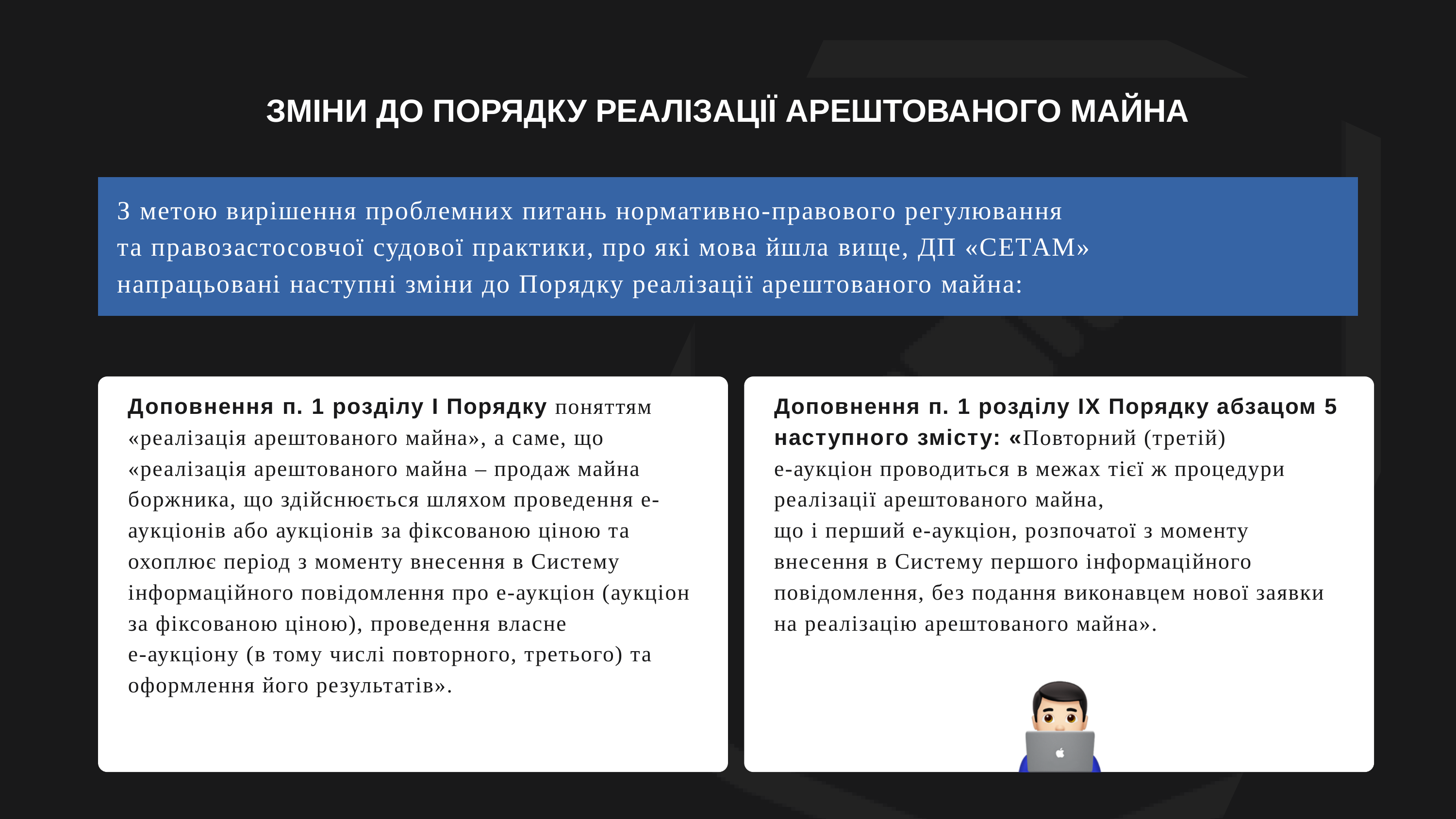

ЗМІНИ ДО ПОРЯДКУ РЕАЛІЗАЦІЇ АРЕШТОВАНОГО МАЙНА

З метою вирішення проблемних питань нормативно-правового регулювання
та правозастосовчої судової практики, про які мова йшла вище, ДП «СЕТАМ» напрацьовані наступні зміни до Порядку реалізації арештованого майна:

Доповнення п. 1 розділу І Порядку поняттям «реалізація арештованого майна», а саме, що «реалізація арештованого майна – продаж майна боржника, що здійснюється шляхом проведення е-аукціонів або аукціонів за фіксованою ціною та охоплює період з моменту внесення в Систему інформаційного повідомлення про е-аукціон (аукціон за фіксованою ціною), проведення власне
е-аукціону (в тому числі повторного, третього) та оформлення його результатів».
Доповнення п. 1 розділу ІХ Порядку абзацом 5 наступного змісту: «Повторний (третій)
е-аукціон проводиться в межах тієї ж процедури реалізації арештованого майна,
що і перший е-аукціон, розпочатої з моменту внесення в Систему першого інформаційного повідомлення, без подання виконавцем нової заявки на реалізацію арештованого майна».